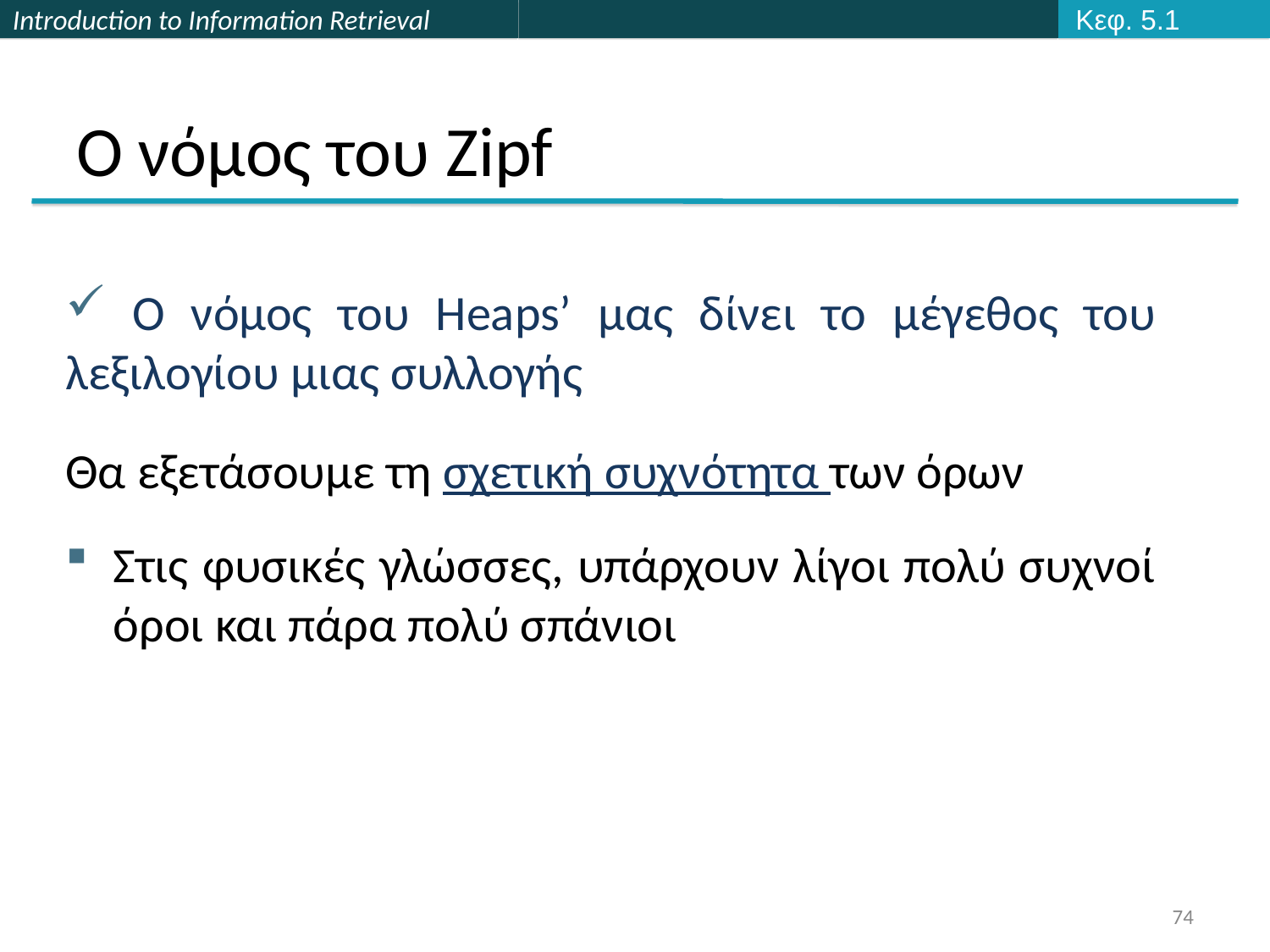

Κεφ. 5.1
# Ο νόμος του Zipf
 Ο νόμος του Heaps’ μας δίνει το μέγεθος του λεξιλογίου μιας συλλογής

Θα εξετάσουμε τη σχετική συχνότητα των όρων

Στις φυσικές γλώσσες, υπάρχουν λίγοι πολύ συχνοί όροι και πάρα πολύ σπάνιοι
74